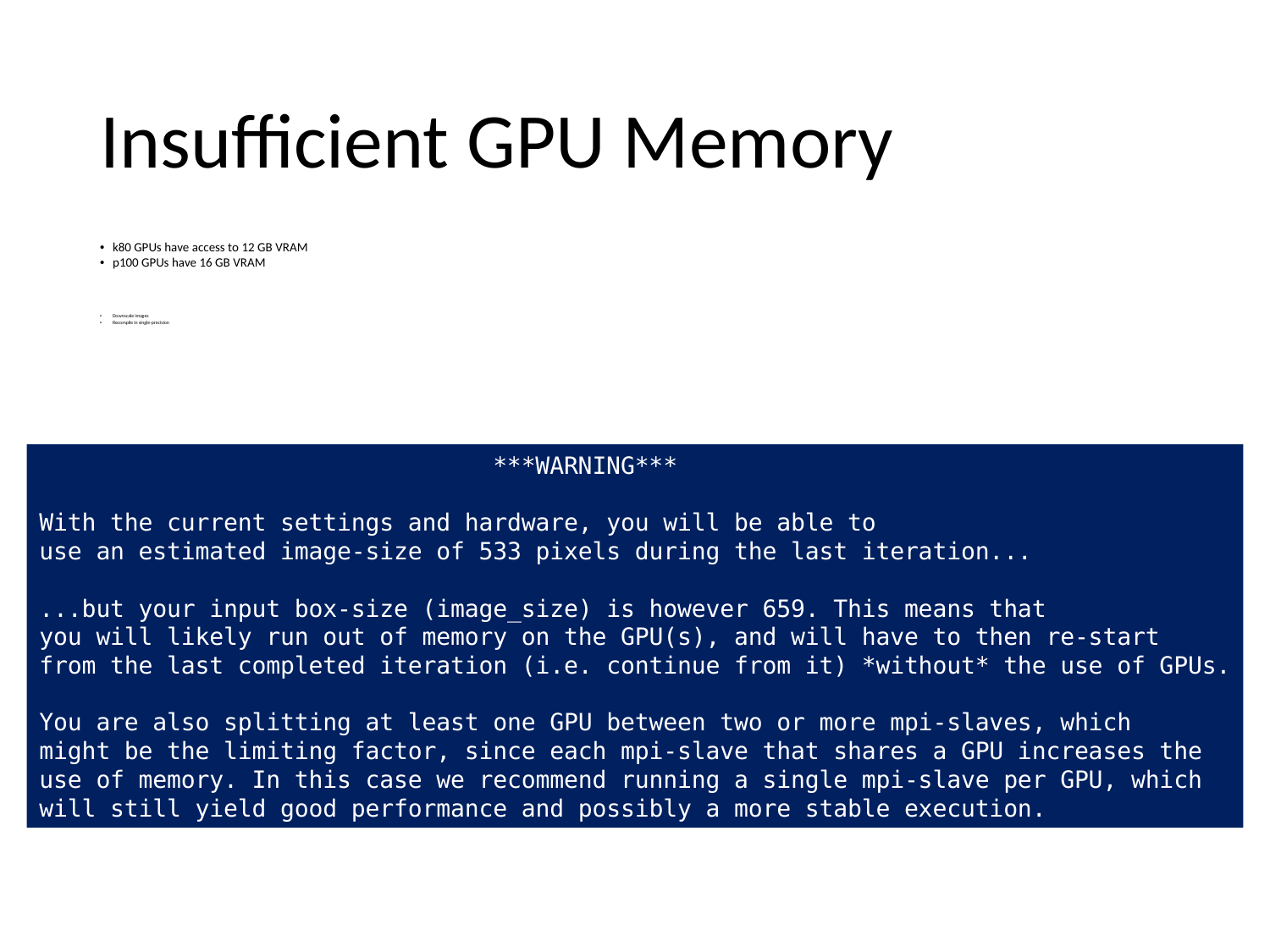

# Insufficient GPU Memory
k80 GPUs have access to 12 GB VRAM
p100 GPUs have 16 GB VRAM

Downscale images
Recompile in single-precision
                                ***WARNING***

With the current settings and hardware, you will be able to
use an estimated image-size of 533 pixels during the last iteration...

...but your input box-size (image_size) is however 659. This means that
you will likely run out of memory on the GPU(s), and will have to then re-start
from the last completed iteration (i.e. continue from it) *without* the use of GPUs.

You are also splitting at least one GPU between two or more mpi-slaves, which
might be the limiting factor, since each mpi-slave that shares a GPU increases the
use of memory. In this case we recommend running a single mpi-slave per GPU, which
will still yield good performance and possibly a more stable execution.